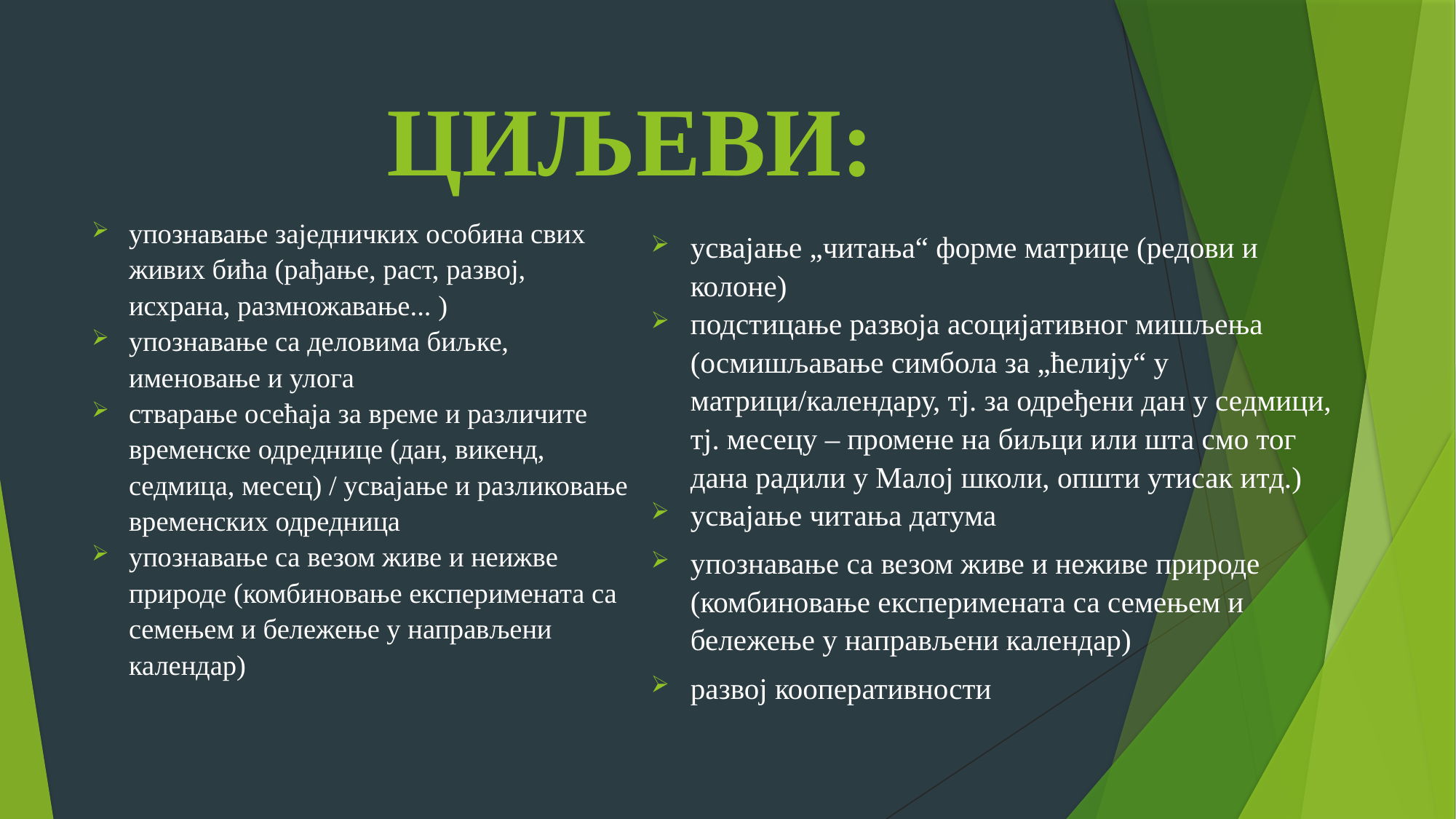

# ЦИЉЕВИ:
упознавање заједничких особина свих живих бића (рађање, раст, развој, исхрана, размножавање... )
упознавање са деловима биљке, именовање и улога
стварање осећаја за време и различите временске одреднице (дан, викенд,  седмица, месец) / усвајање и разликовање временских одредница
упознавање са везом живе и неижве природе (комбиновање експеримената са семењем и бележење у направљени календар)

усвајање „читања“ форме матрице (редови и колоне)
подстицање развоја асоцијативног мишљења (осмишљавање симбола за „ћелију“ у матрици/календару, тј. за одређени дан у седмици, тј. месецу – промене на биљци или шта смо тог дана радили у Малој школи, општи утисак итд.)
усвајање читања датума
упознавање са везом живе и неживе природе (комбиновање експеримената са семењем и бележење у направљени календар)
развој кооперативности